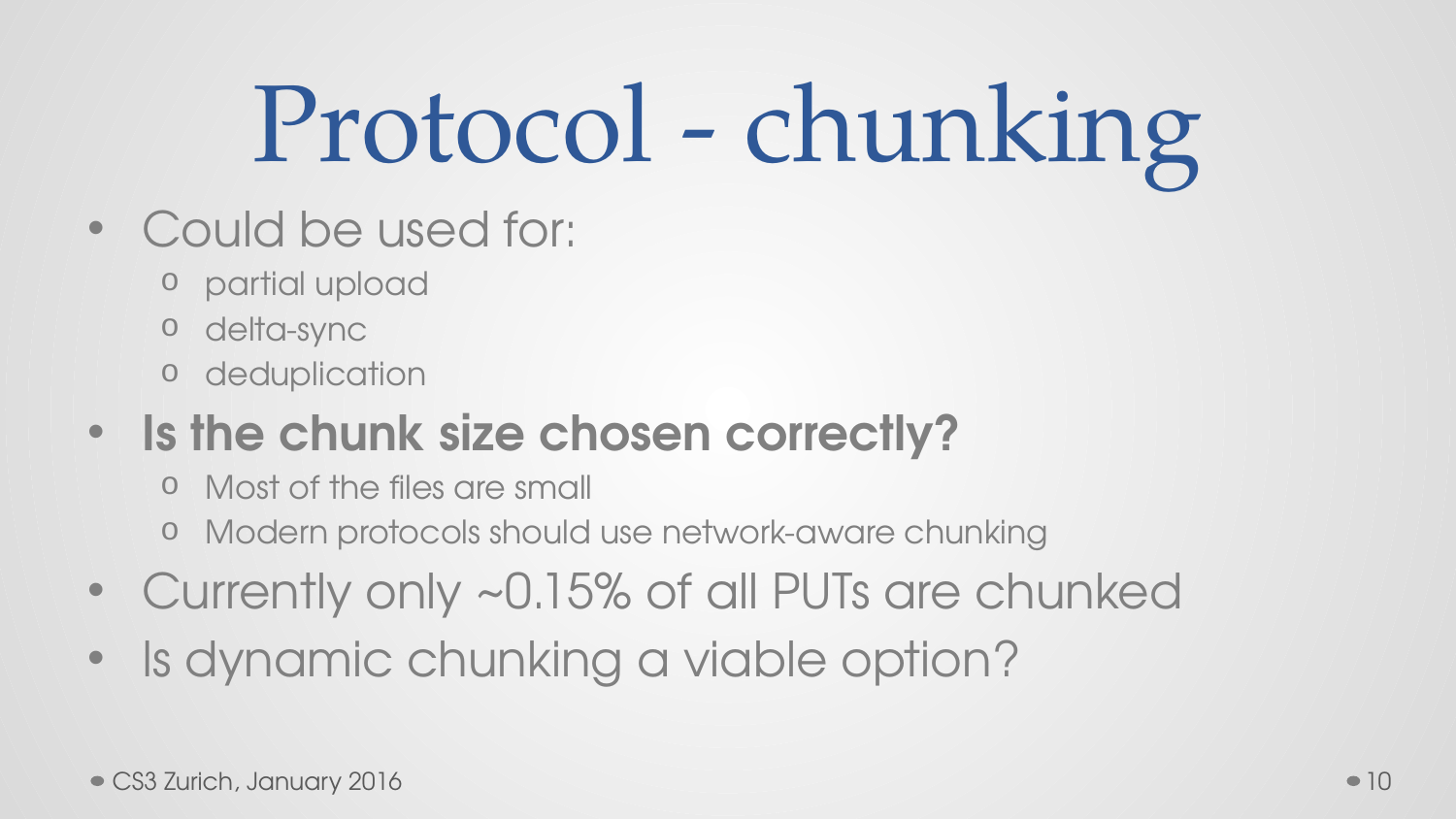

# Protocol - chunking
Could be used for:
partial upload
delta-sync
deduplication
Is the chunk size chosen correctly?
Most of the files are small
Modern protocols should use network-aware chunking
Currently only ~0.15% of all PUTs are chunked
Is dynamic chunking a viable option?
CS3 Zurich, January 2016
10